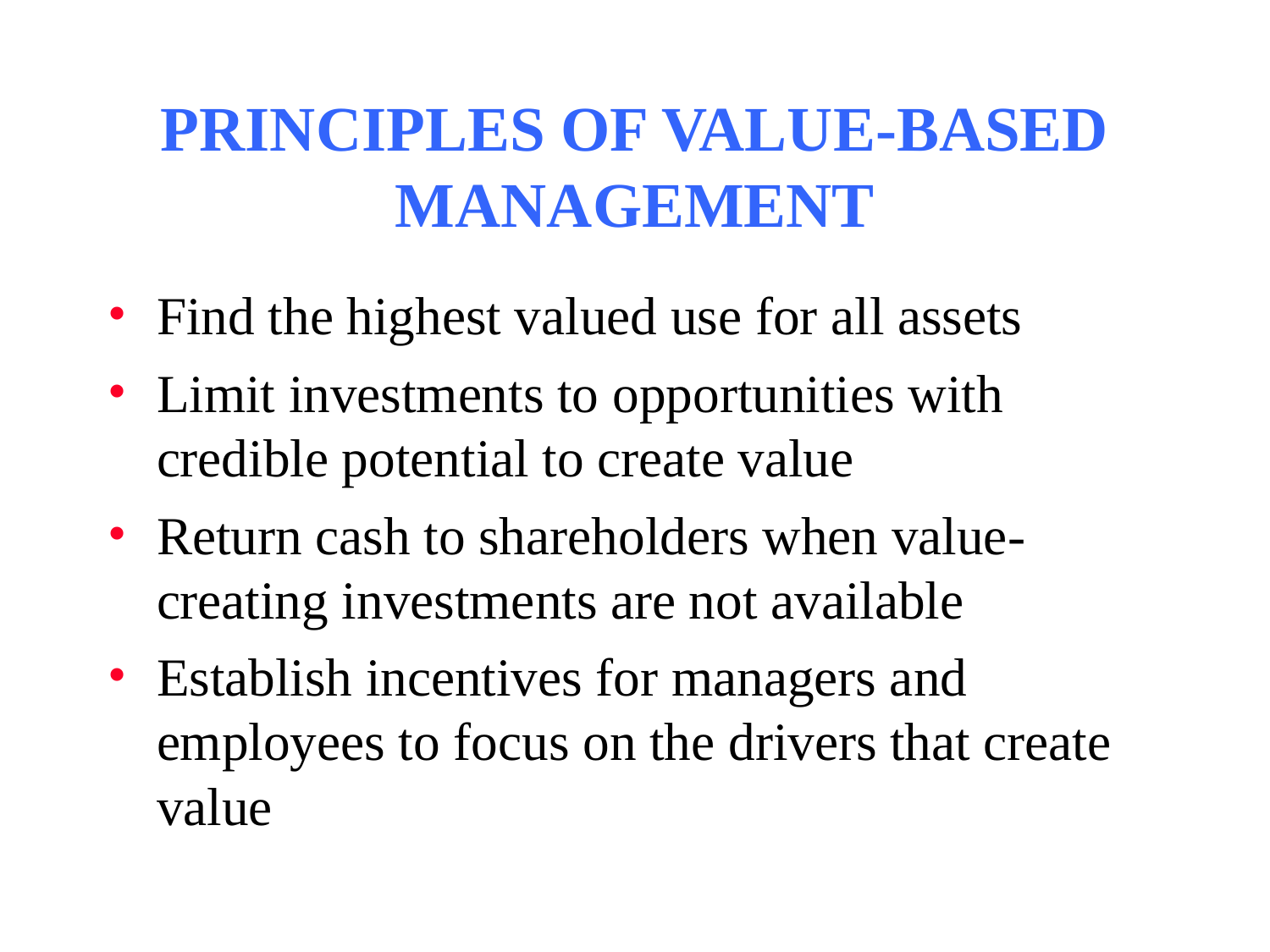

# PRINCIPLES OF VALUE-BASED MANAGEMENT
Find the highest valued use for all assets
Limit investments to opportunities with credible potential to create value
Return cash to shareholders when value-creating investments are not available
Establish incentives for managers and employees to focus on the drivers that create value